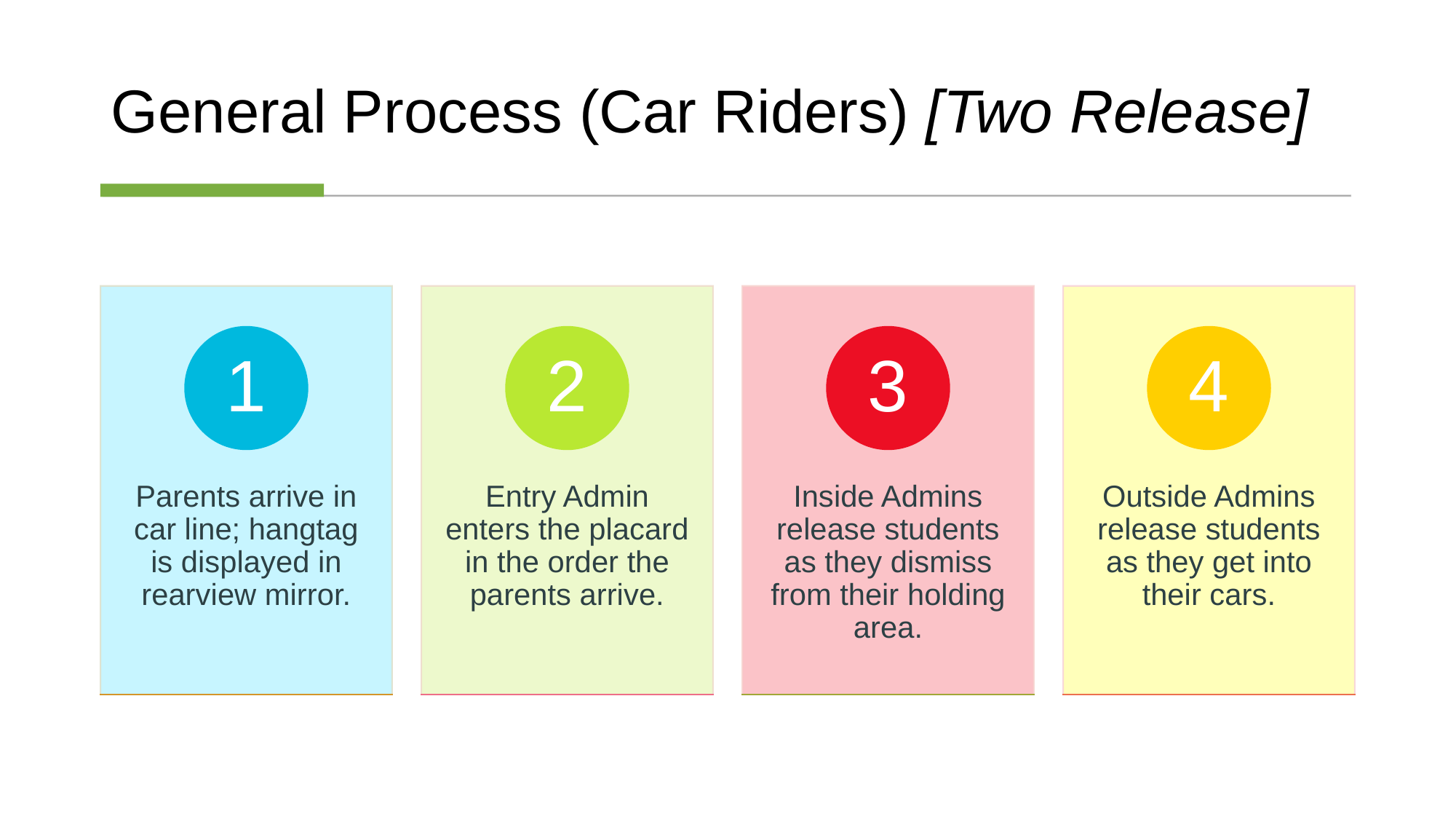

# General Process (Car Riders) [Two Release]

Parents arrive in car line; hangtag is displayed in rearview mirror.
1
Entry Admin enters the placard in the order the parents arrive.
2
Inside Admins release students as they dismiss from their holding area.
3
Outside Admins release students as they get into their cars.
4